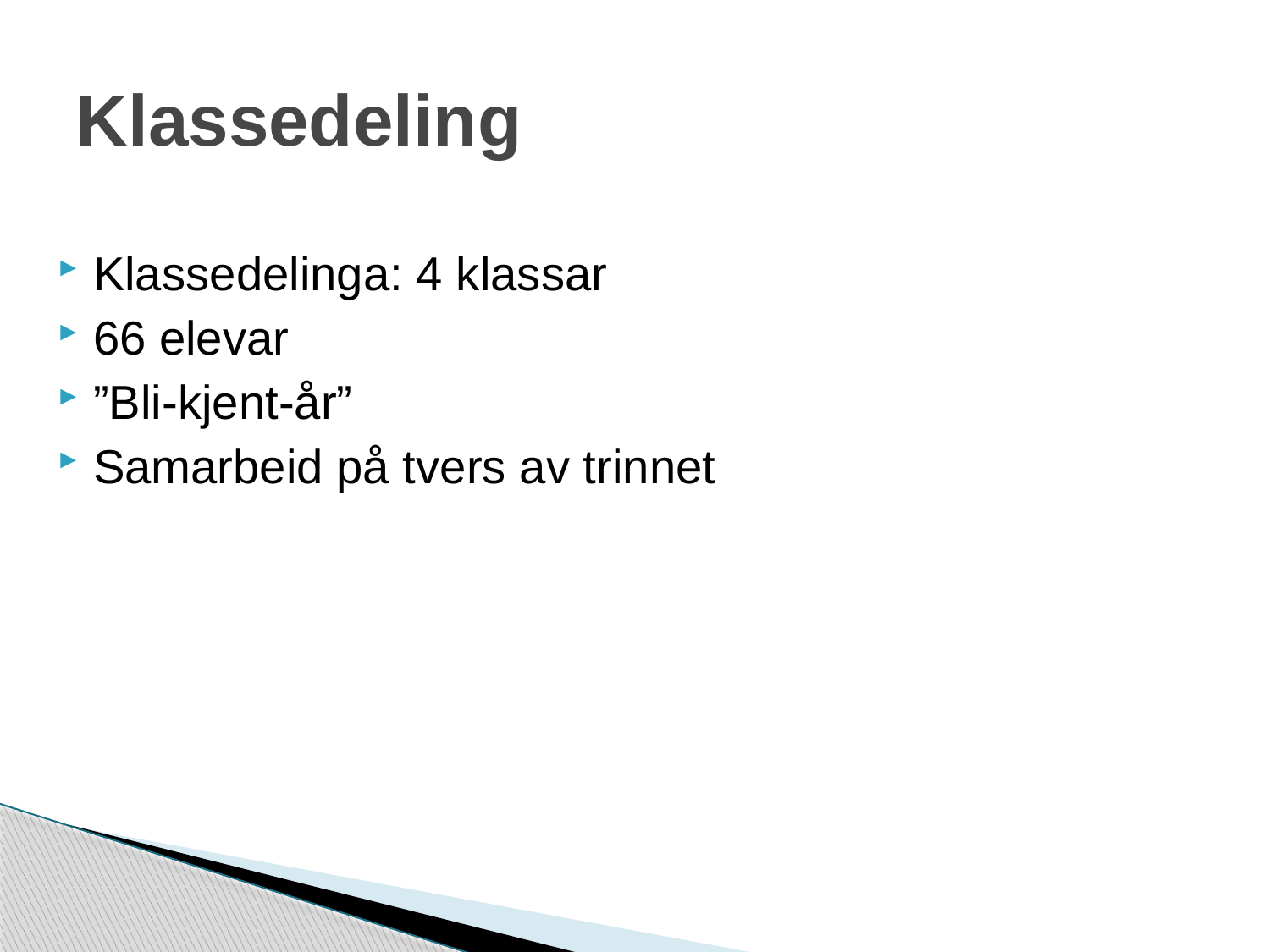

# Klassedeling

Klassedelinga: 4 klassar
66 elevar
”Bli-kjent-år”
Samarbeid på tvers av trinnet